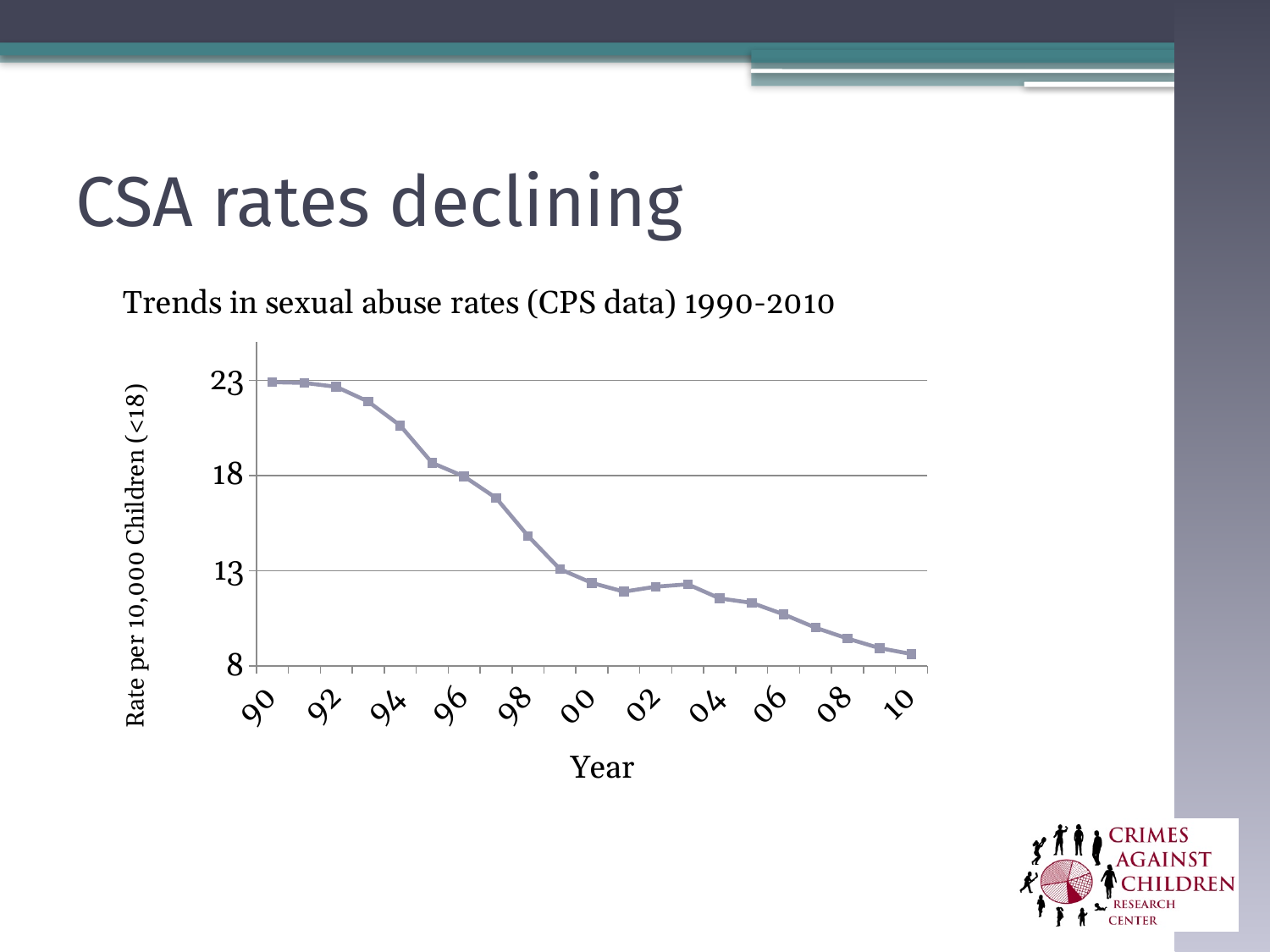

# CSA rates declining

### Chart

| Category | U.S. |
|---|---|
| 90 | 22.898729989999964 |
| 91 | 22.860287569999986 |
| 92 | 22.65553597 |
| 93 | 21.88085994 |
| 94 | 20.62292347 |
| 95 | 18.66336242 |
| 96 | 17.9524586 |
| 97 | 16.823632659999973 |
| 98 | 14.825455050000015 |
| 99 | 13.08752649 |
| 00 | 12.359983940000006 |
| 01 | 11.9041417 |
| 02 | 12.162237300000006 |
| 03 | 12.2893201 |
| 04 | 11.54718517 |
| 05 | 11.315913720000001 |
| 06 | 10.713086950000006 |
| 07 | 10.01 |
| 08 | 9.44 |
| 09 | 8.94 |
| 10 | 8.63 |
Rate per 10,000 Children (<18)
Year